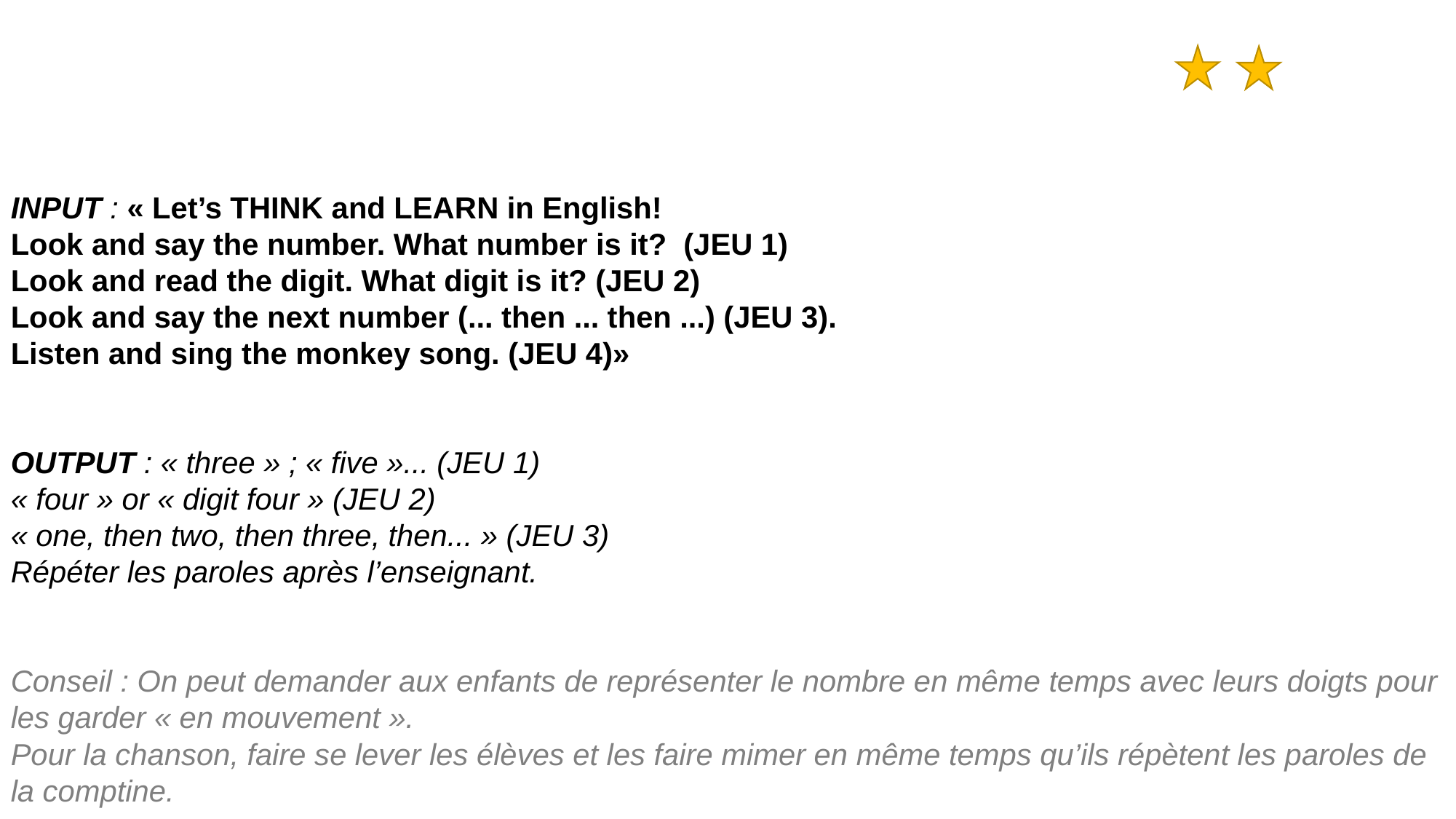

INPUT : « Let’s THINK and LEARN in English!
Look and say the number. What number is it?  (JEU 1)
Look and read the digit. What digit is it? (JEU 2)
Look and say the next number (... then ... then ...) (JEU 3).
Listen and sing the monkey song. (JEU 4)»

OUTPUT : « three » ; « five »... (JEU 1)
« four » or « digit four » (JEU 2)
« one, then two, then three, then... » (JEU 3)
Répéter les paroles après l’enseignant.

Conseil : On peut demander aux enfants de représenter le nombre en même temps avec leurs doigts pour les garder « en mouvement ».
Pour la chanson, faire se lever les élèves et les faire mimer en même temps qu’ils répètent les paroles de la comptine.